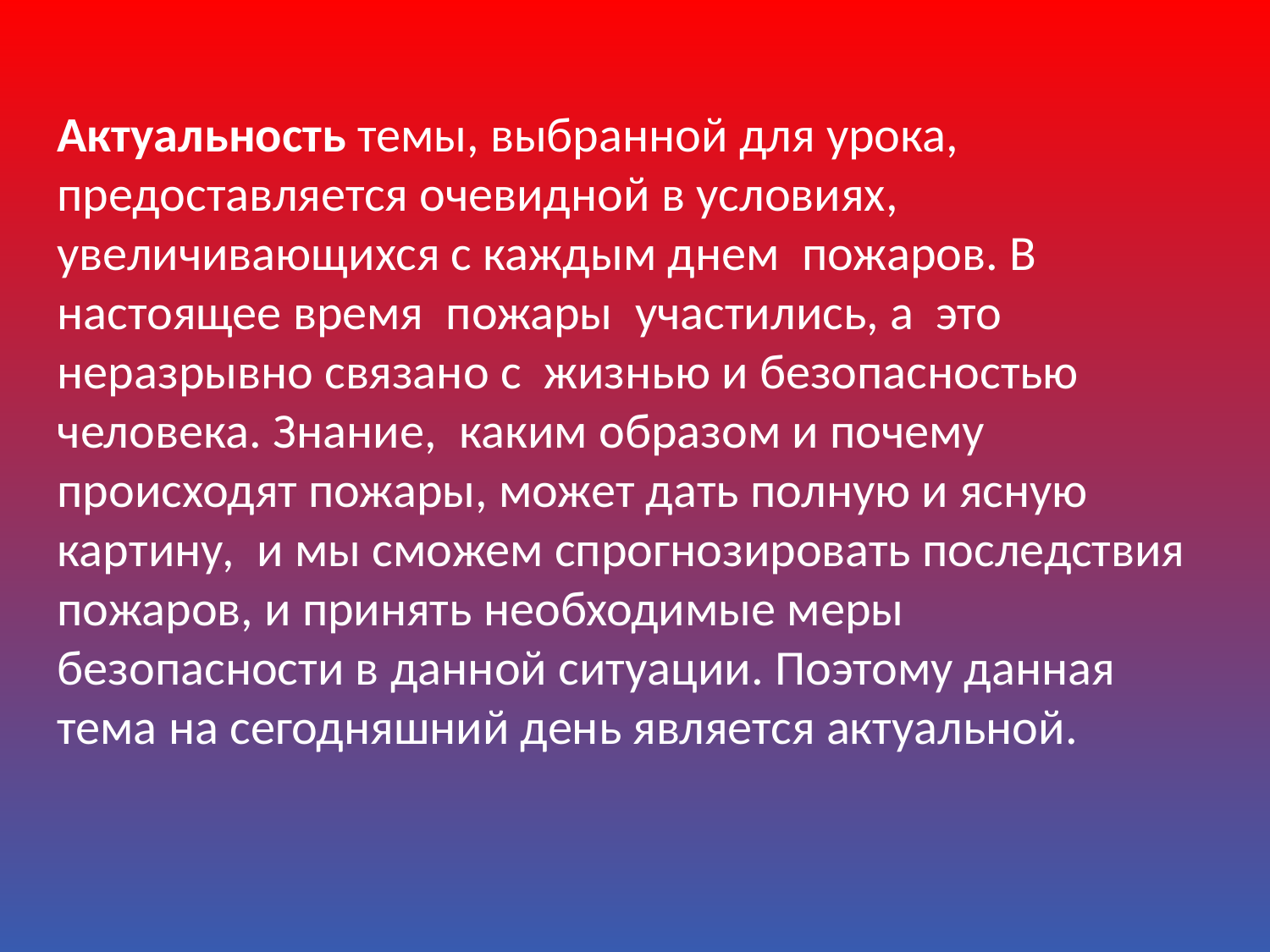

#
Актуальность темы, выбранной для урока, предоставляется очевидной в условиях, увеличивающихся с каждым днем  пожаров. В настоящее время  пожары  участились, а  это  неразрывно связано с  жизнью и безопасностью человека. Знание,  каким образом и почему происходят пожары, может дать полную и ясную картину,  и мы сможем спрогнозировать последствия пожаров, и принять необходимые меры безопасности в данной ситуации. Поэтому данная тема на сегодняшний день является актуальной.